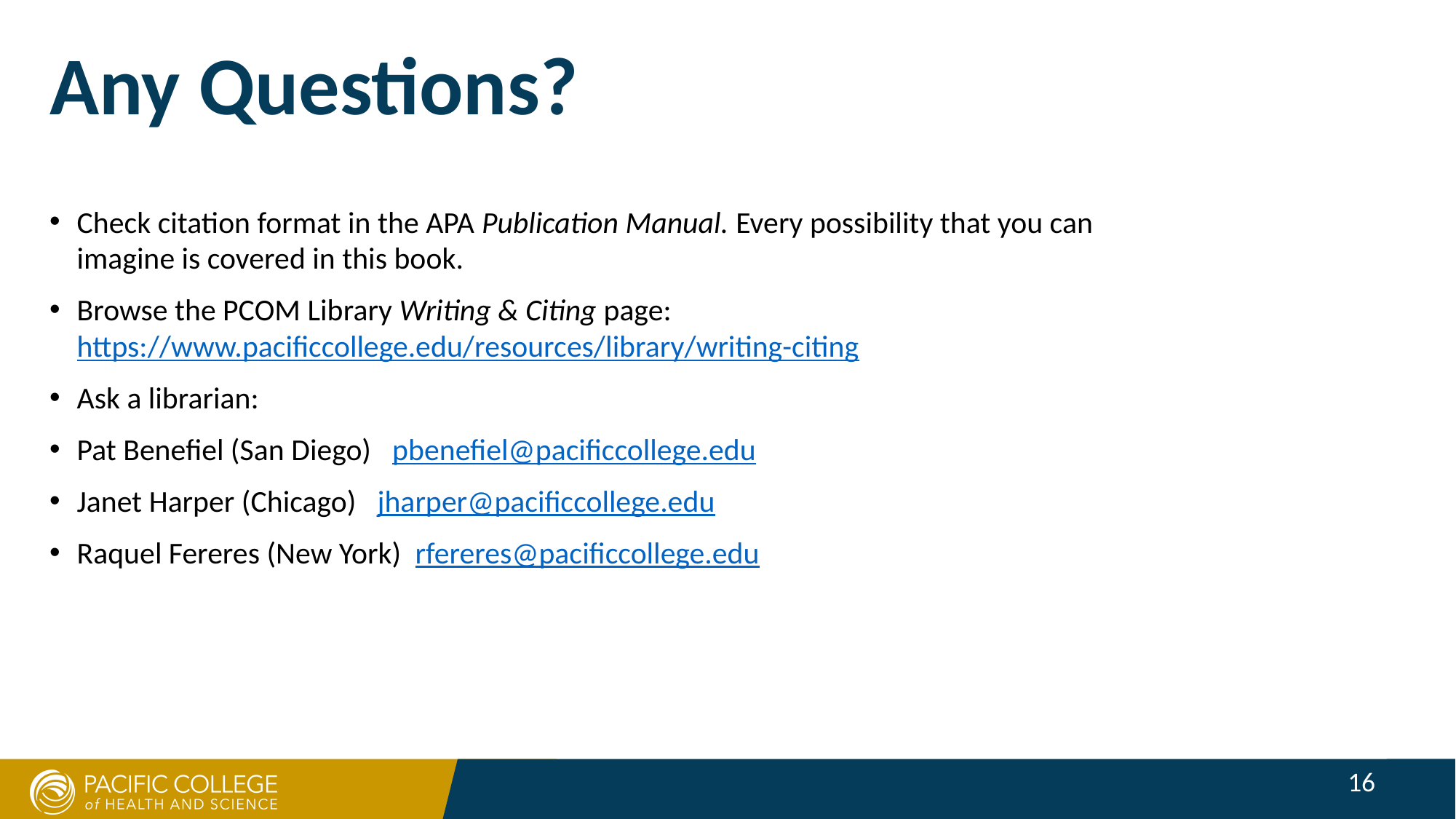

Any Questions?
Check citation format in the APA Publication Manual. Every possibility that you can imagine is covered in this book.
Browse the PCOM Library Writing & Citing page:  https://www.pacificcollege.edu/resources/library/writing-citing
Ask a librarian:
Pat Benefiel (San Diego)   pbenefiel@pacificcollege.edu
Janet Harper (Chicago)   jharper@pacificcollege.edu
Raquel Fereres (New York)  rfereres@pacificcollege.edu

16